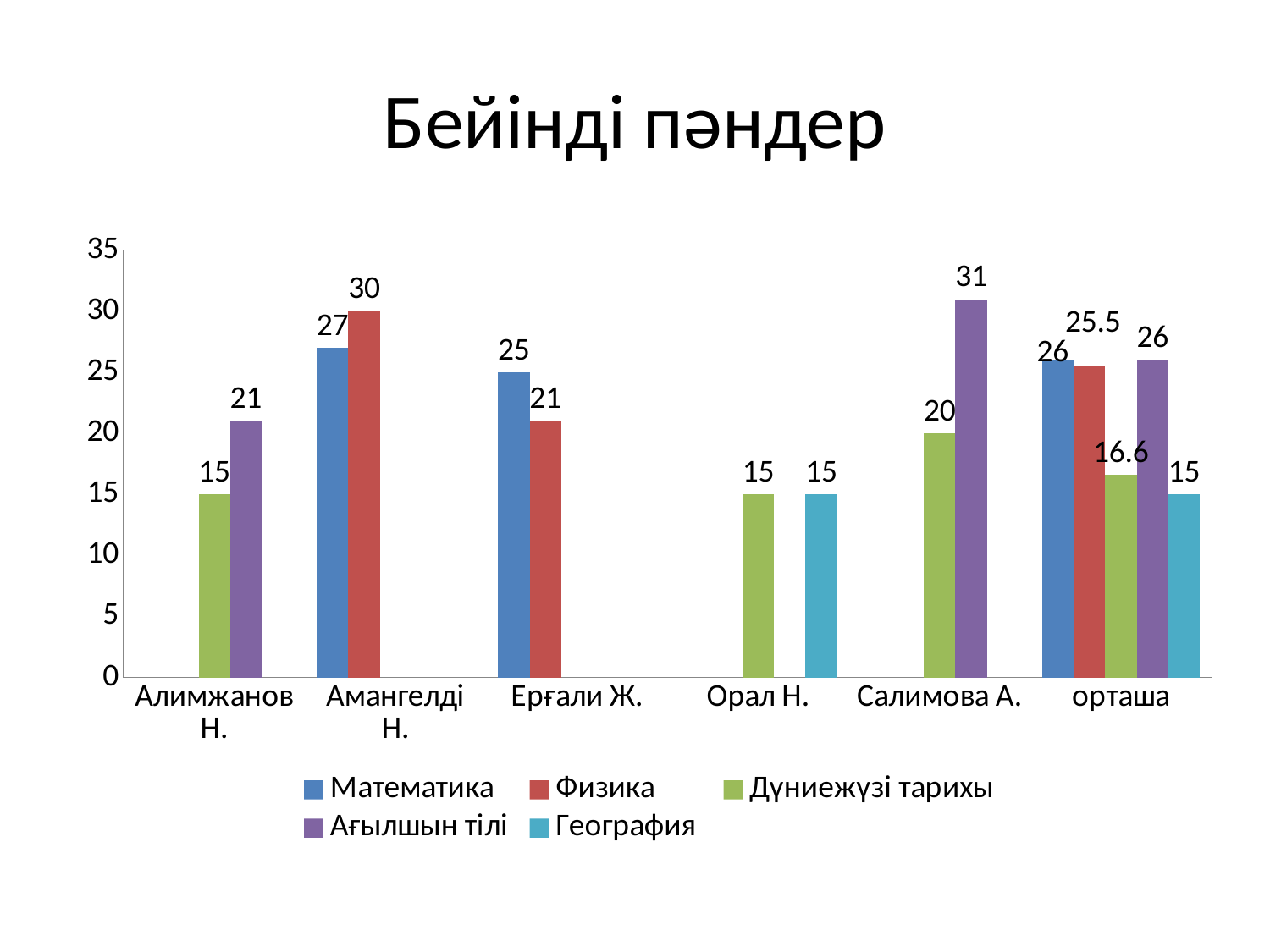

# Бейінді пәндер

### Chart

| Category | Математика  | Физика | Дүниежүзі тарихы | Ағылшын тілі | География  |
|---|---|---|---|---|---|
| Алимжанов Н. | None | None | 15.0 | 21.0 | None |
| Амангелді Н. | 27.0 | 30.0 | None | None | None |
| Ерғали Ж. | 25.0 | 21.0 | None | None | None |
| Орал Н. | None | None | 15.0 | None | 15.0 |
| Салимова А. | None | None | 20.0 | 31.0 | None |
| орташа | 26.0 | 25.5 | 16.6 | 26.0 | 15.0 |